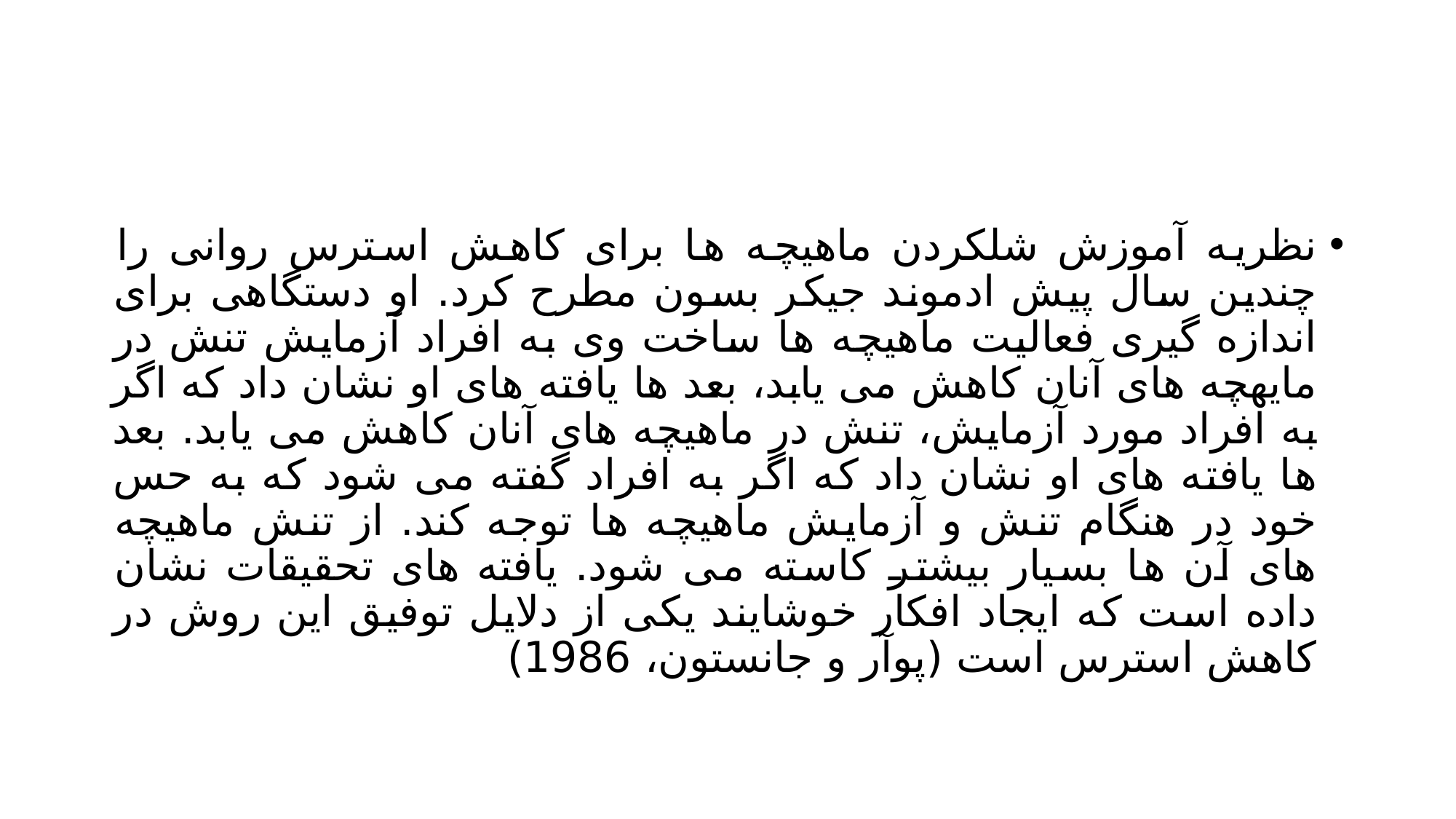

#
نظریه آموزش شلکردن ماهیچه ها برای کاهش استرس روانی را چندین سال پیش ادموند جیکر بسون مطرح کرد. او دستگاهی برای اندازه گیری فعالیت ماهیچه ها ساخت وی به افراد آزمایش تنش در مایهچه های آنان کاهش می یابد، بعد ها یافته های او نشان داد که اگر به افراد مورد آزمایش، تنش در ماهیچه های آنان کاهش می یابد. بعد ها یافته های او نشان داد که اگر به افراد گفته می شود که به حس خود در هنگام تنش و آزمایش ماهیچه ها توجه کند. از تنش ماهیچه های آن ها بسیار بیشتر کاسته می شود. یافته های تحقیقات نشان داده است که ایجاد افکار خوشایند یکی از دلایل توفیق این روش در کاهش استرس است (پوآر و جانستون، 1986)